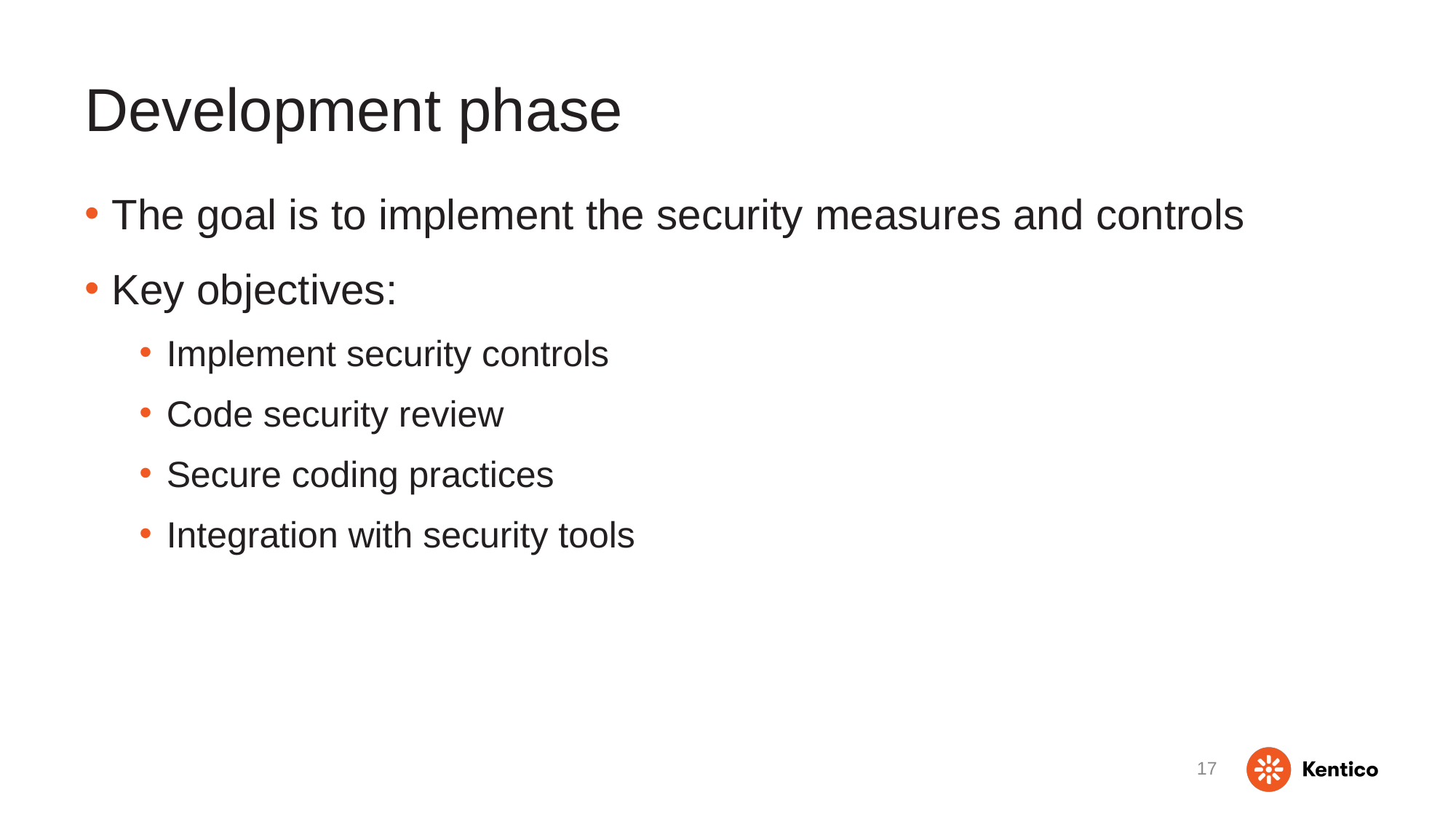

# Development phase
The goal is to implement the security measures and controls
Key objectives:
Implement security controls
Code security review
Secure coding practices
Integration with security tools
17